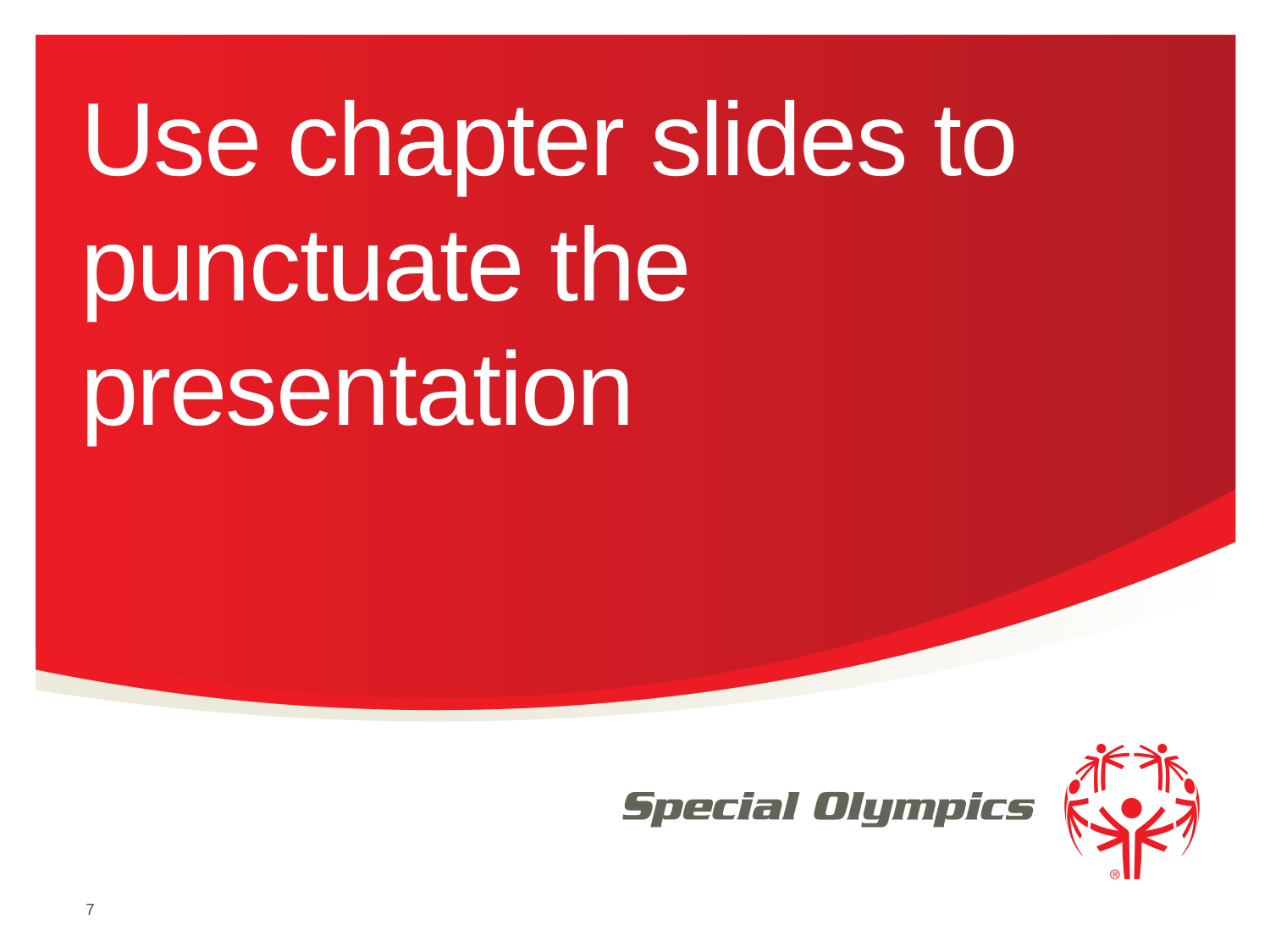

# Use chapter slides to punctuate the presentation
7